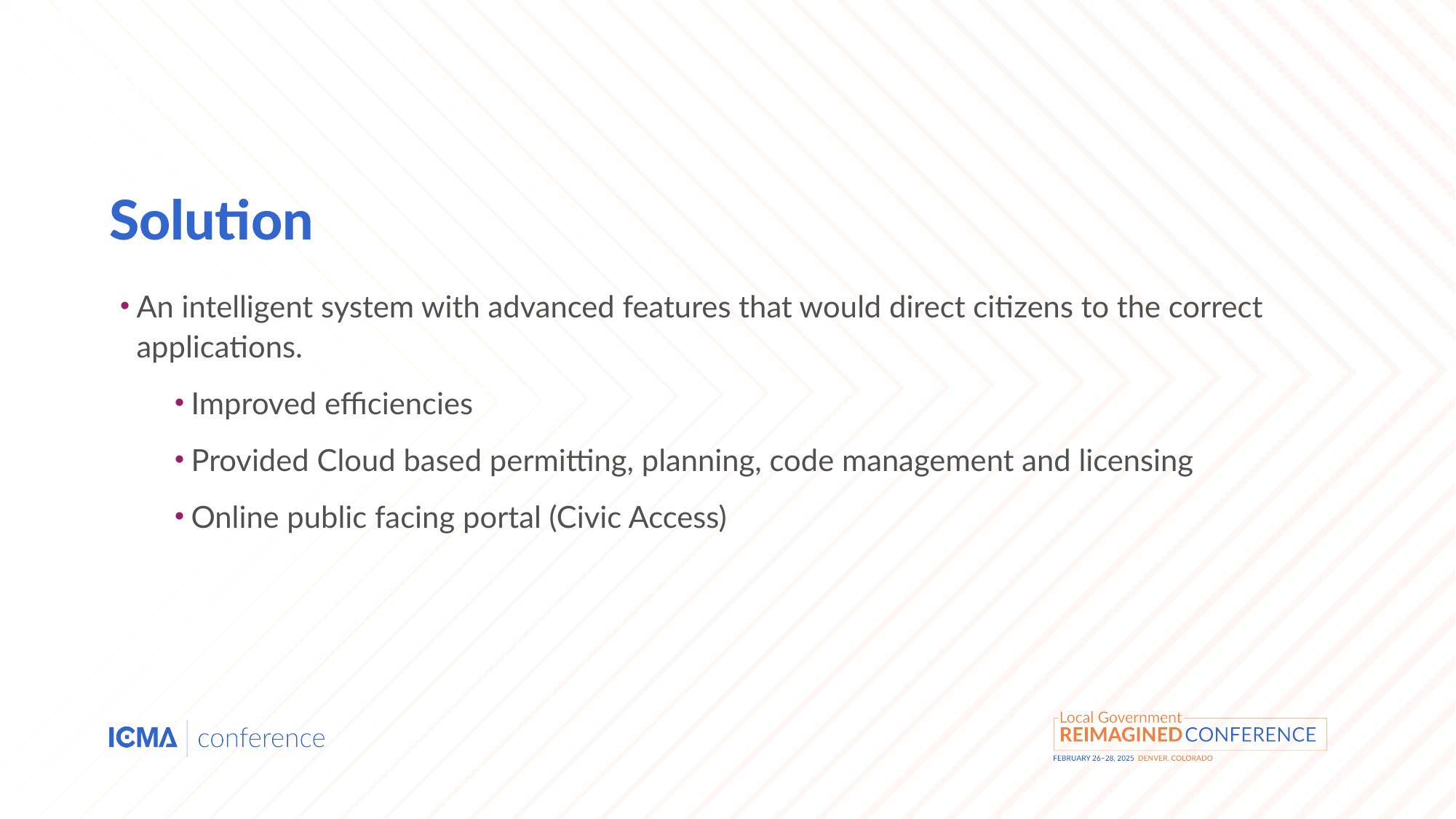

# Solution
An intelligent system with advanced features that would direct citizens to the correct applications.
Improved efficiencies
Provided Cloud based permitting, planning, code management and licensing
Online public facing portal (Civic Access)